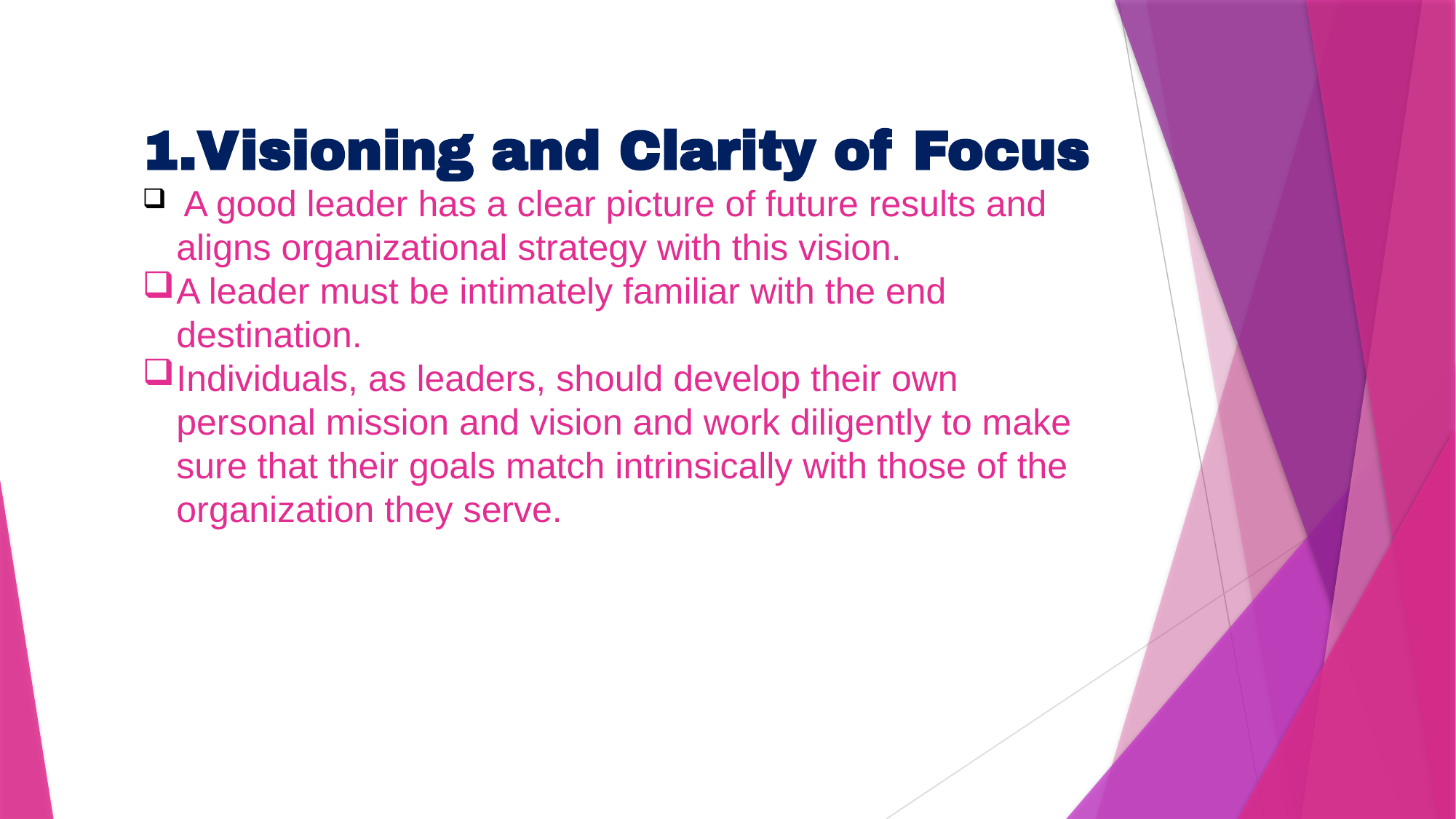

Visioning and Clarity of Focus
 A good leader has a clear picture of future results and aligns organizational strategy with this vision.
A leader must be intimately familiar with the end destination.
Individuals, as leaders, should develop their own personal mission and vision and work diligently to make sure that their goals match intrinsically with those of the organization they serve.